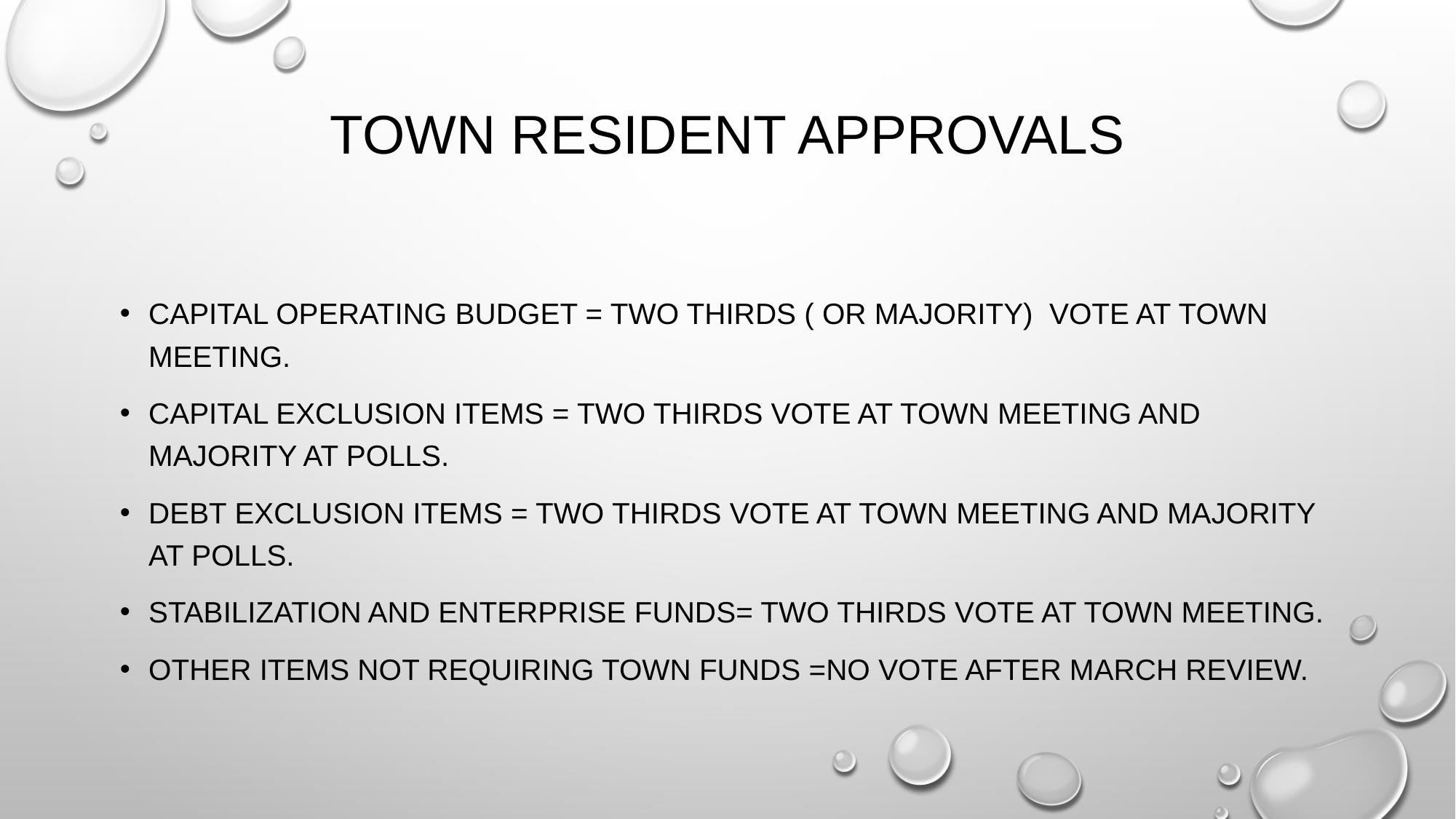

# Town resident approvals
Capital operating budget = Two thirds ( or majority)  vote at Town meeting.
Capital exclusion items = two thirds vote at town meeting and majority at polls.
Debt Exclusion Items = two thirds vote at town meeting and majority at polls.
Stabilization and enterprise funds= two thirds vote at town meeting.
Other items not requiring town funds =no vote after march review.